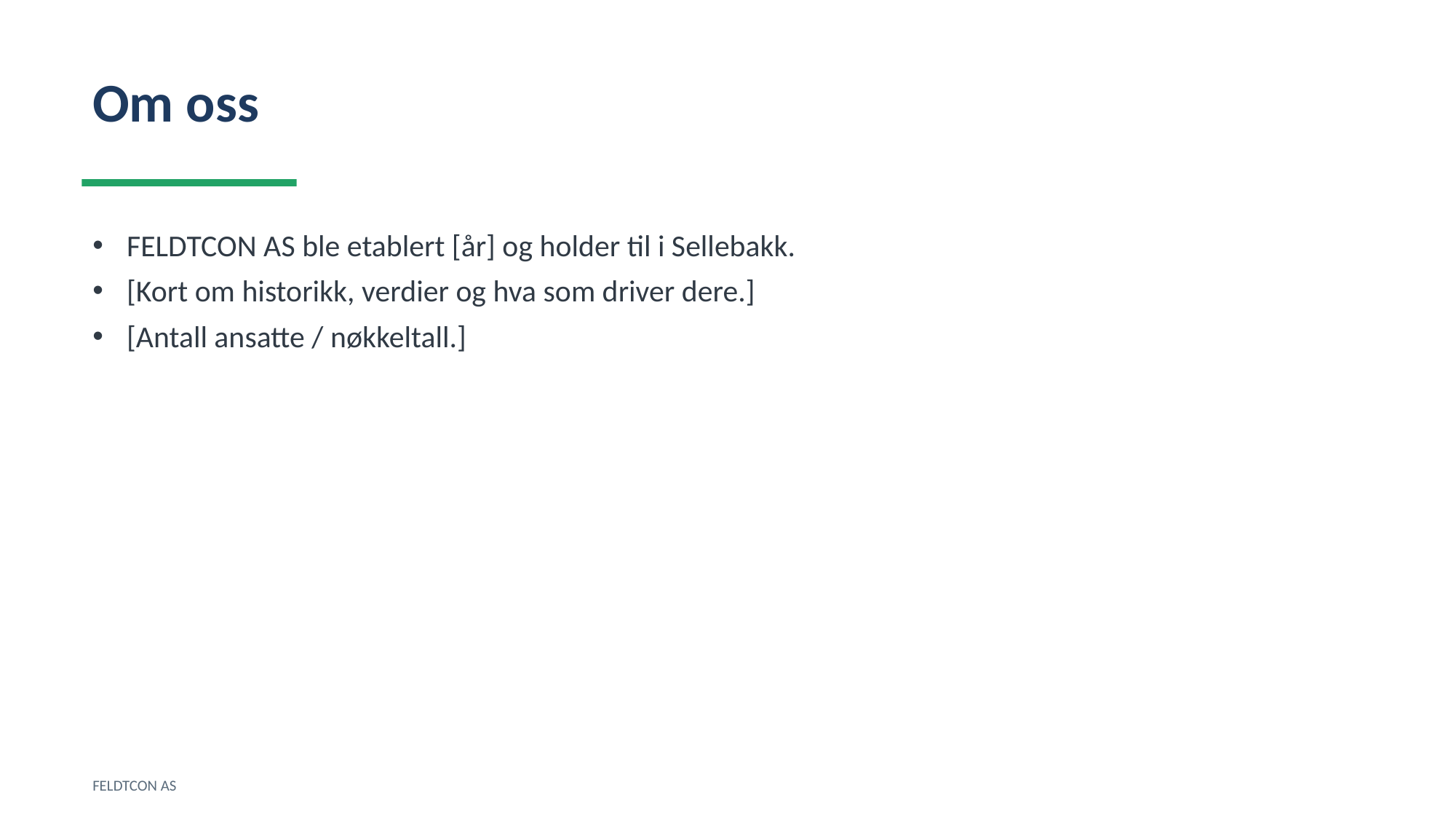

Om oss

FELDTCON AS ble etablert [år] og holder til i Sellebakk.
[Kort om historikk, verdier og hva som driver dere.]
[Antall ansatte / nøkkeltall.]
FELDTCON AS